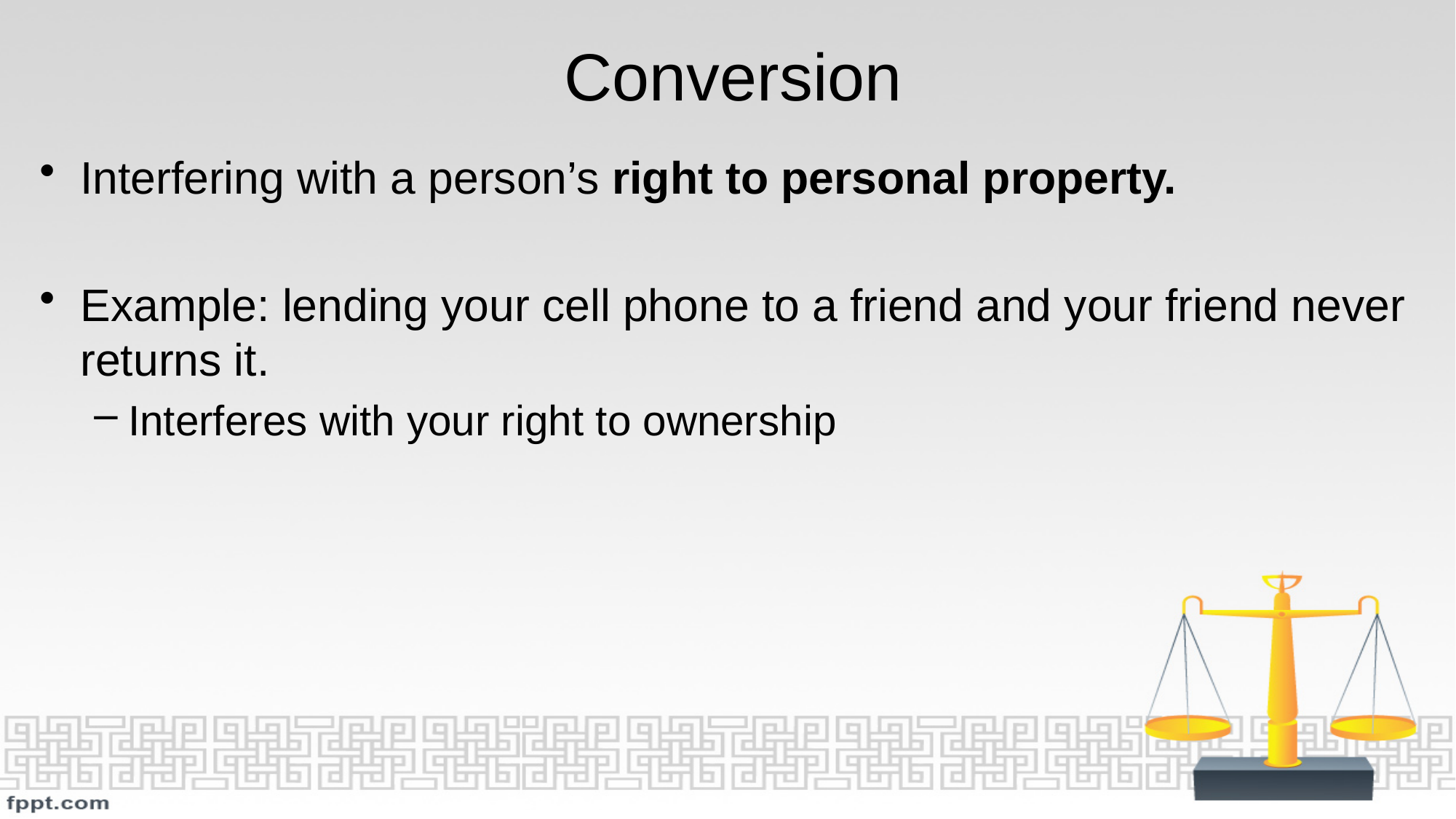

# Conversion
Interfering with a person’s right to personal property.

Example: lending your cell phone to a friend and your friend never returns it.
Interferes with your right to ownership